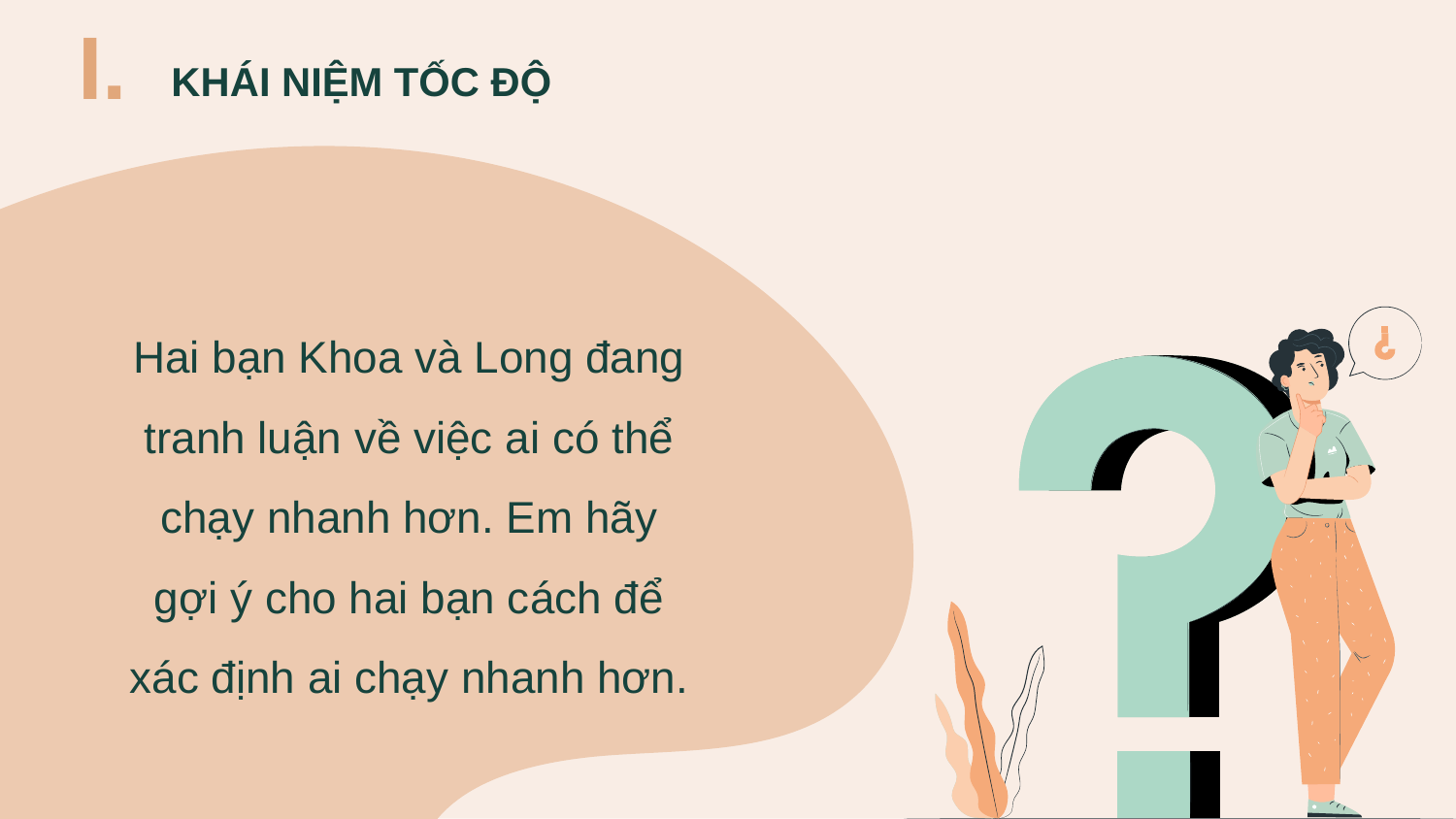

I.
KHÁI NIỆM TỐC ĐỘ
Hai bạn Khoa và Long đang tranh luận về việc ai có thể chạy nhanh hơn. Em hãy gợi ý cho hai bạn cách để xác định ai chạy nhanh hơn.